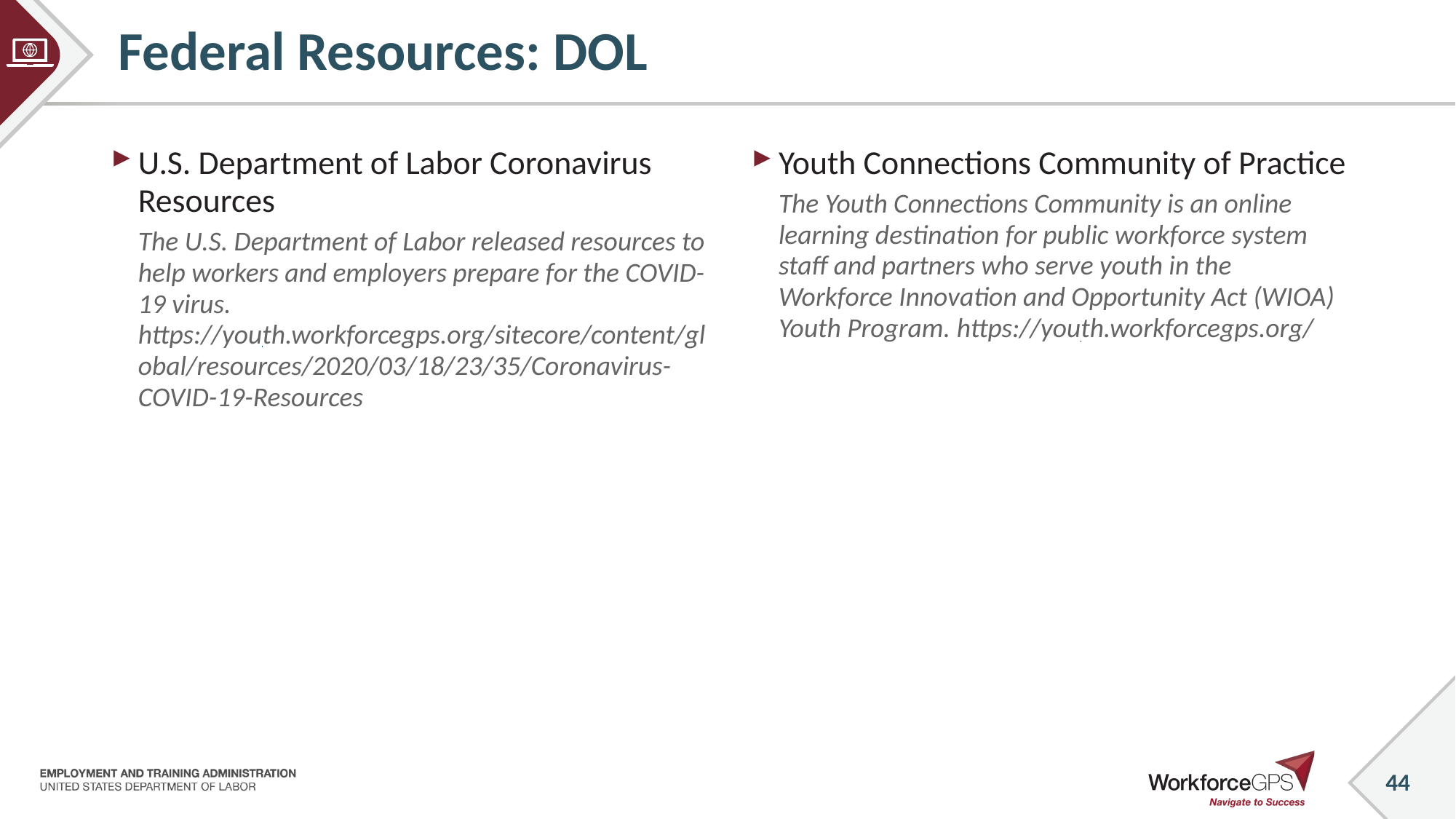

# Federal Resources: DOL
U.S. Department of Labor Coronavirus Resources
The U.S. Department of Labor released resources to help workers and employers prepare for the COVID-19 virus. https://youth.workforcegps.org/sitecore/content/global/resources/2020/03/18/23/35/Coronavirus-COVID-19-Resources
Youth Connections Community of Practice
The Youth Connections Community is an online learning destination for public workforce system staff and partners who serve youth in the Workforce Innovation and Opportunity Act (WIOA) Youth Program. https://youth.workforcegps.org/
_
_
_
_
_
_
44